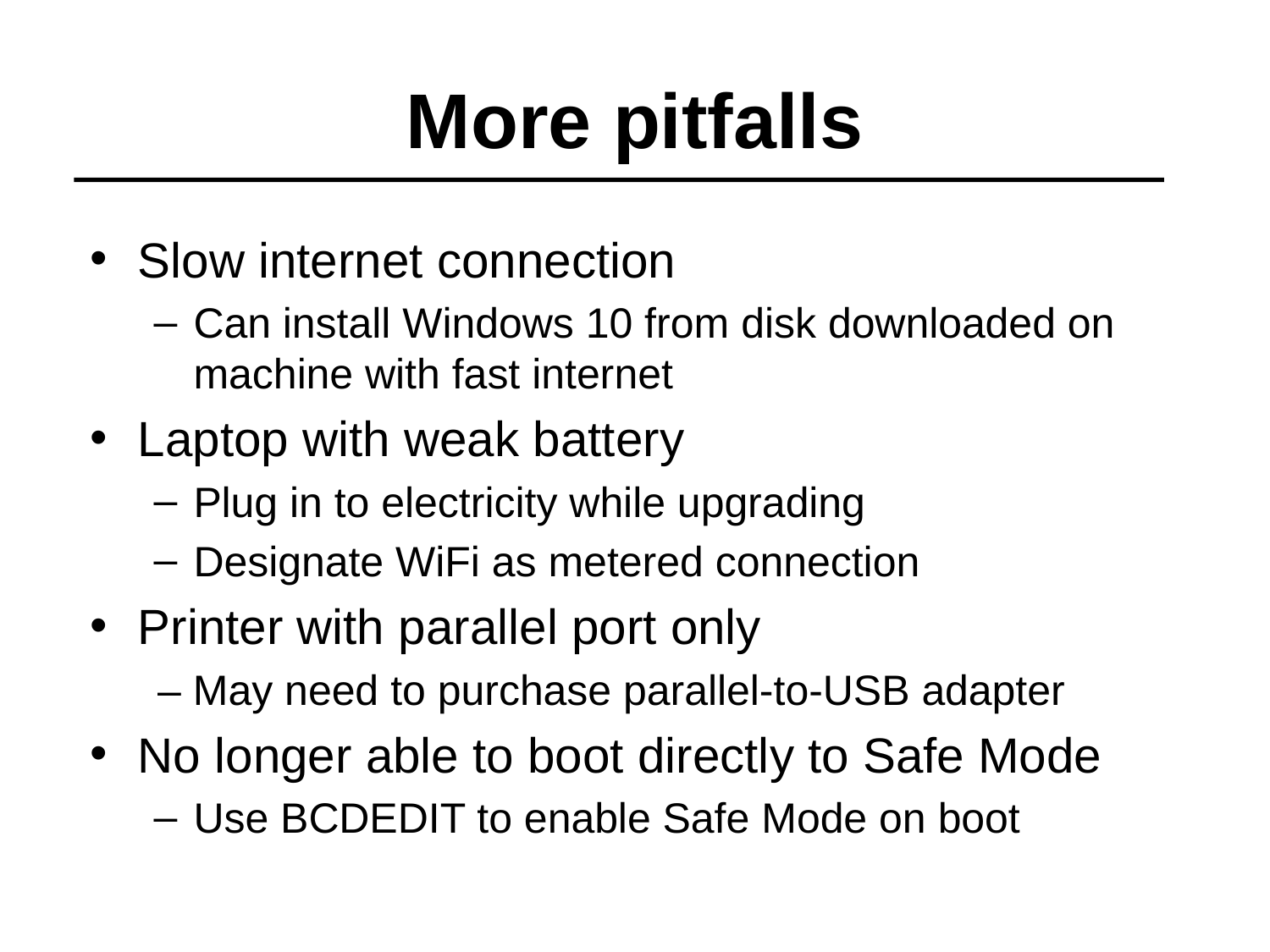

# More pitfalls

Slow internet connection
Can install Windows 10 from disk downloaded on machine with fast internet
Laptop with weak battery
Plug in to electricity while upgrading
Designate WiFi as metered connection
Printer with parallel port only
 – May need to purchase parallel-to-USB adapter
No longer able to boot directly to Safe Mode
Use BCDEDIT to enable Safe Mode on boot